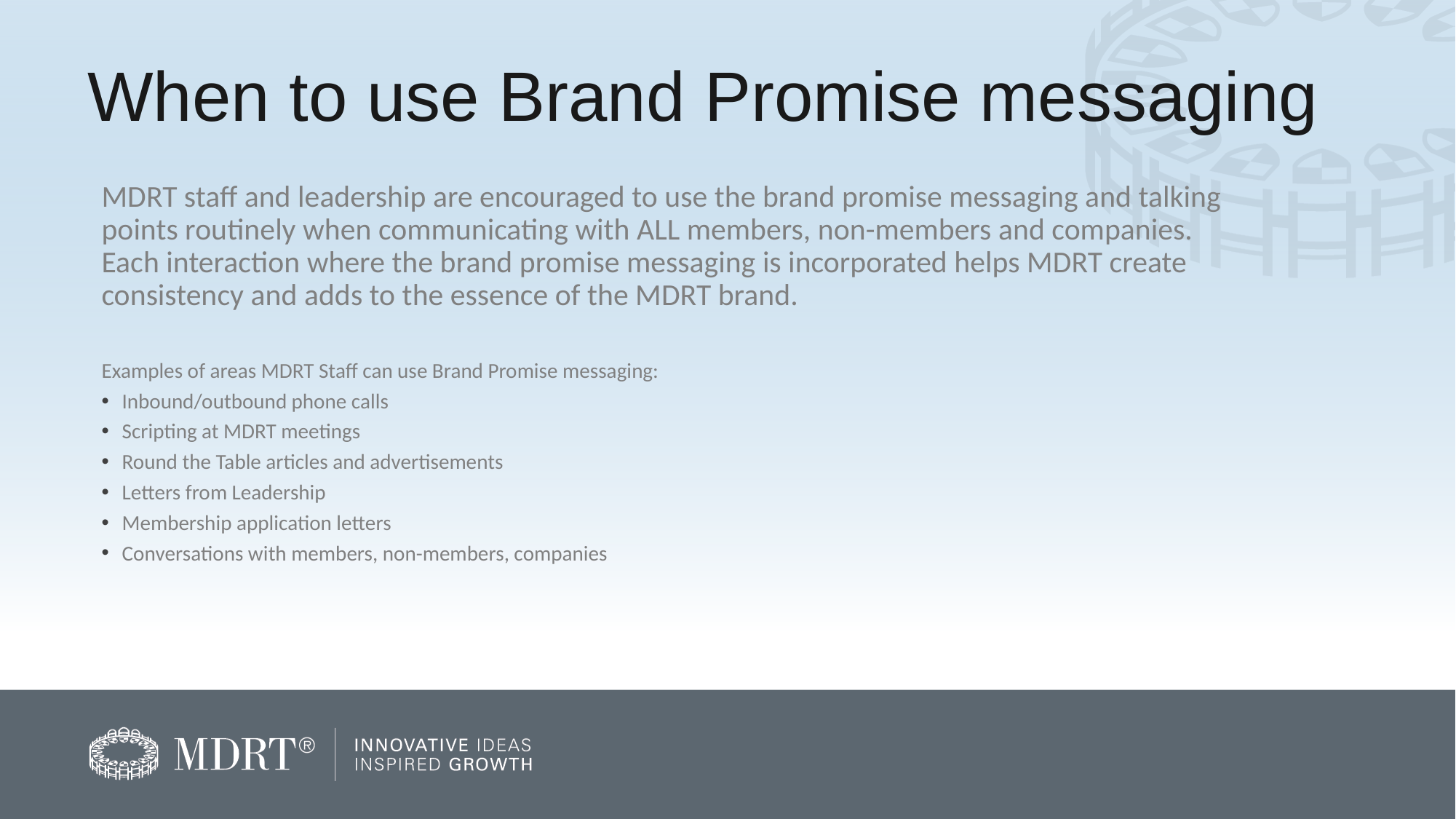

# When to use Brand Promise messaging

MDRT staff and leadership are encouraged to use the brand promise messaging and talking points routinely when communicating with ALL members, non-members and companies. Each interaction where the brand promise messaging is incorporated helps MDRT create consistency and adds to the essence of the MDRT brand.

Examples of areas MDRT Staff can use Brand Promise messaging:
Inbound/outbound phone calls
Scripting at MDRT meetings
Round the Table articles and advertisements
Letters from Leadership
Membership application letters
Conversations with members, non-members, companies